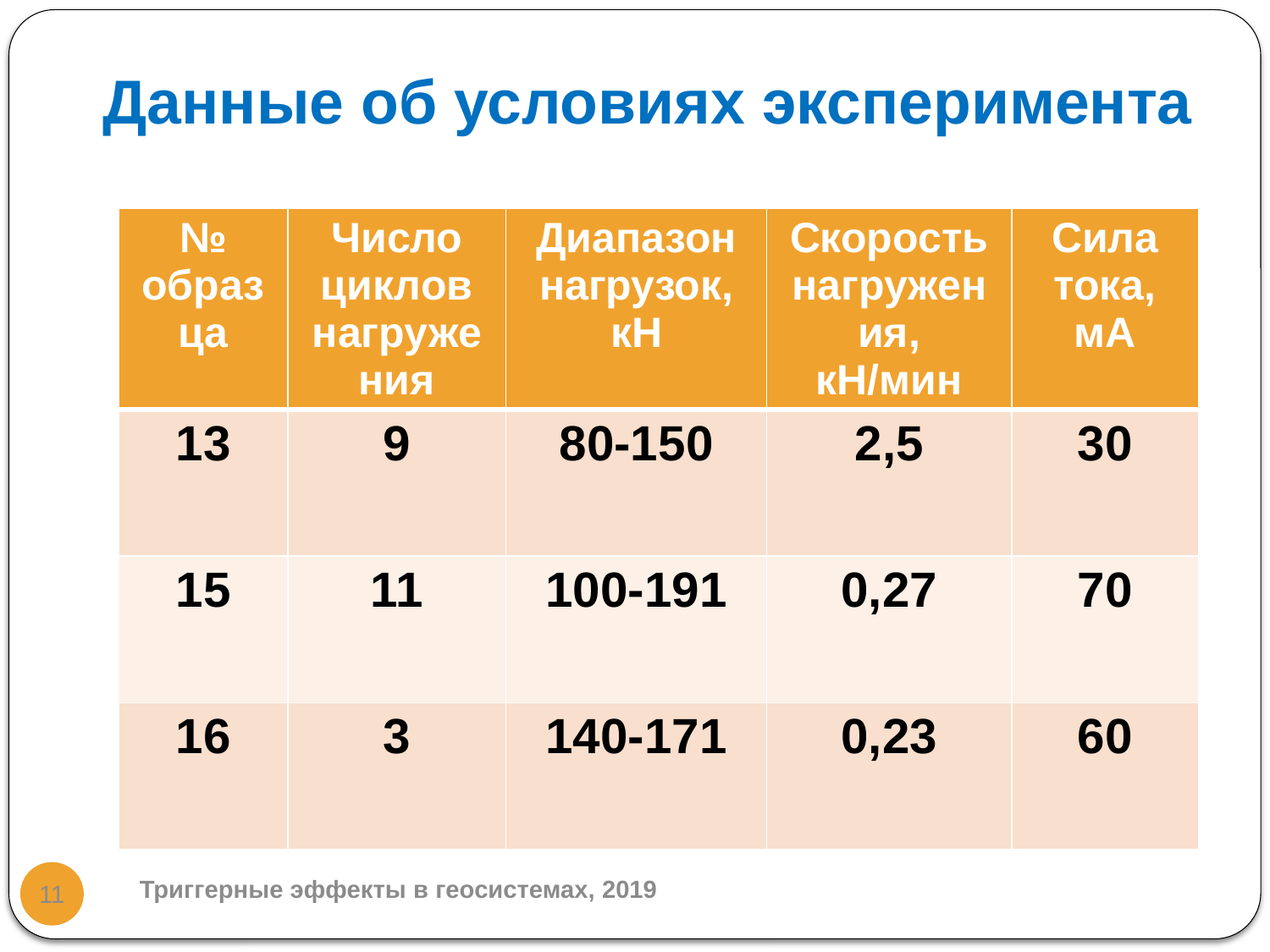

# Данные об условиях эксперимента
| № образца | Число циклов нагружения | Диапазон нагрузок, кН | Скорость нагружения, кН/мин | Сила тока, мА |
| --- | --- | --- | --- | --- |
| 13 | 9 | 80-150 | 2,5 | 30 |
| 15 | 11 | 100-191 | 0,27 | 70 |
| 16 | 3 | 140-171 | 0,23 | 60 |
Триггерные эффекты в геосистемах, 2019
11